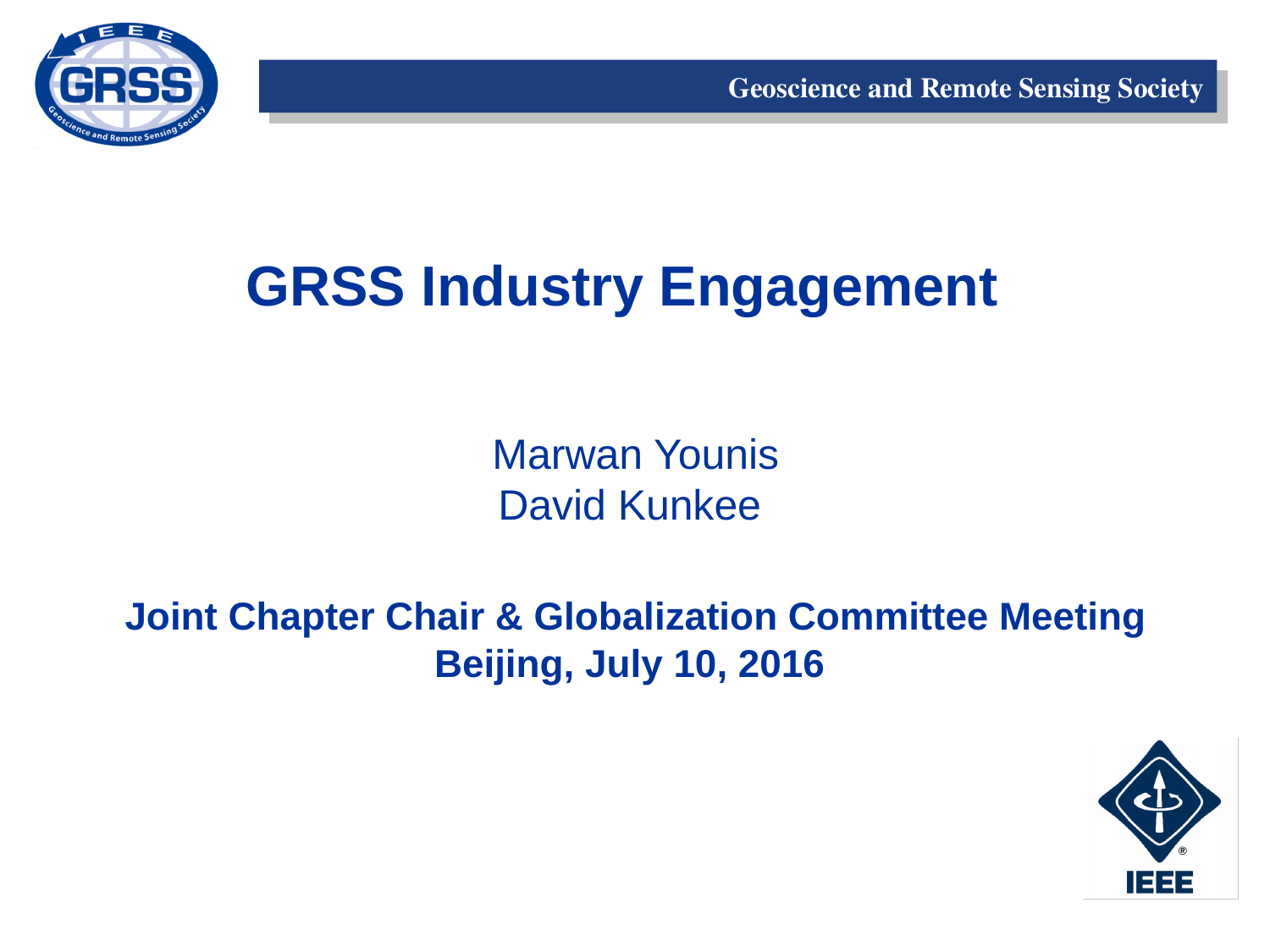

# GRSS Industry Engagement Marwan Younis David Kunkee Joint Chapter Chair & Globalization Committee Meeting Beijing, July 10, 2016